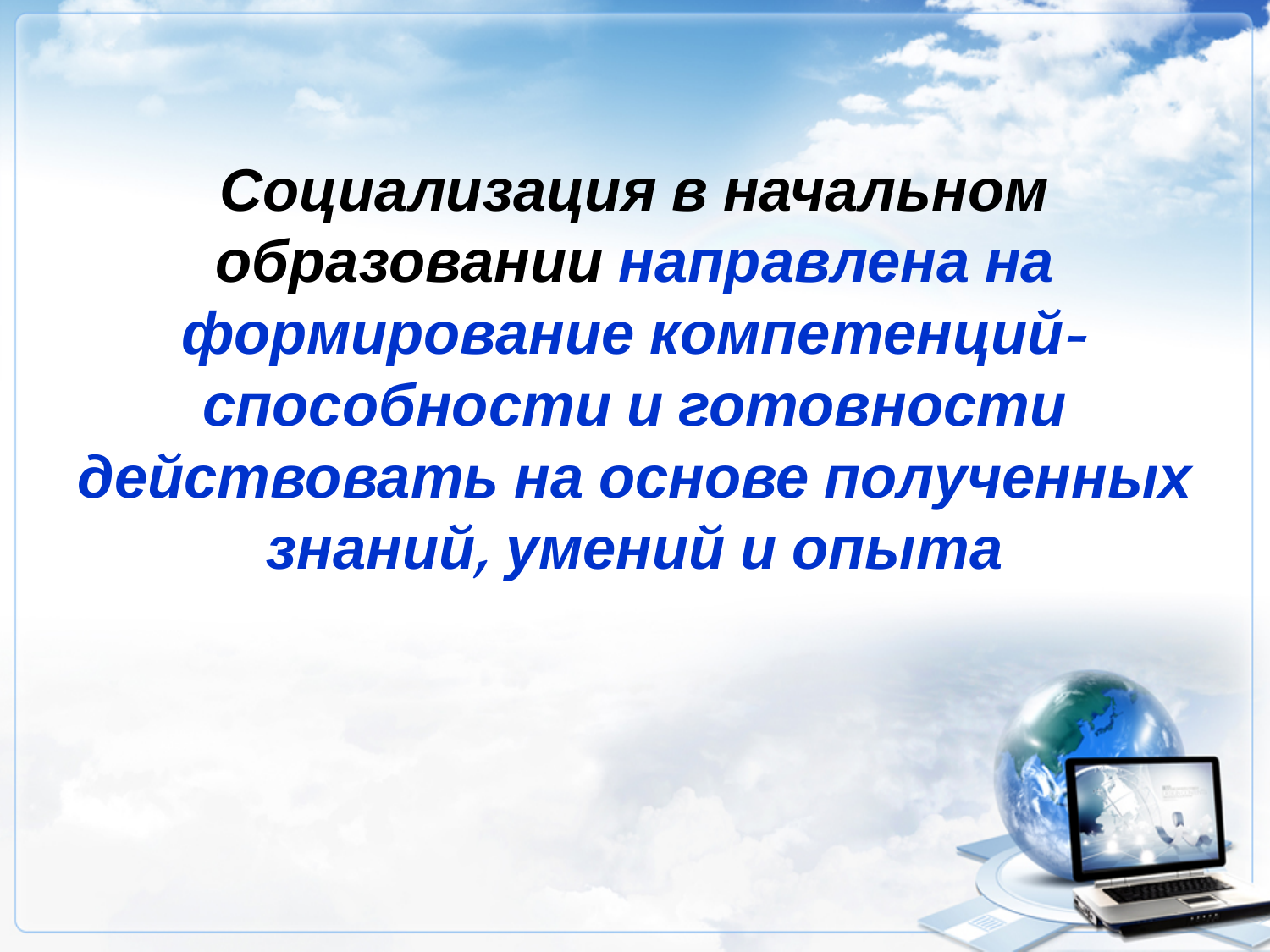

# Социализация в начальном образовании направлена на формирование компетенций- способности и готовности действовать на основе полученных знаний, умений и опыта